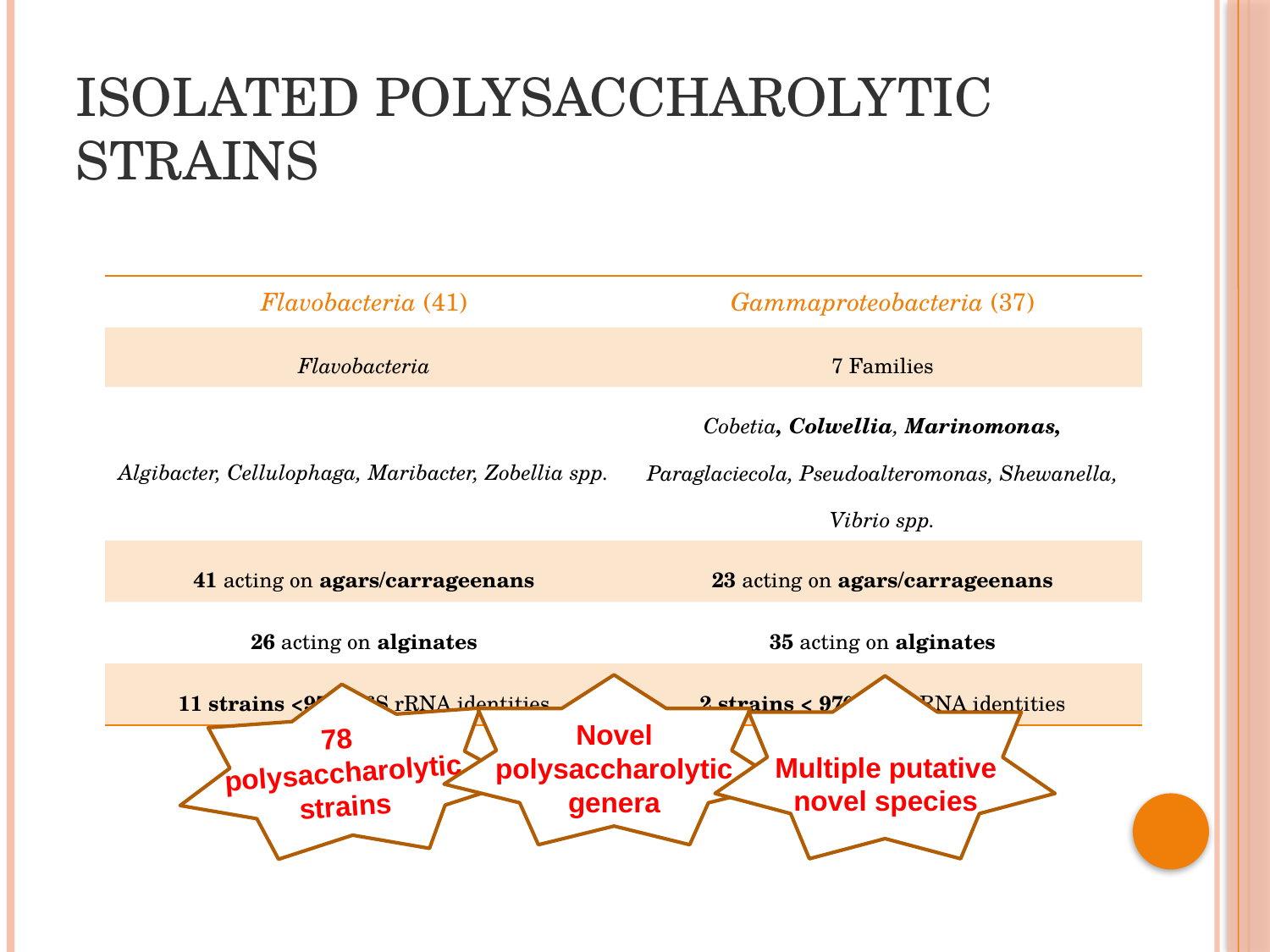

# Isolated polysaccharolytic strains
| Flavobacteria (41) | Gammaproteobacteria (37) |
| --- | --- |
| Flavobacteria | 7 Families |
| Algibacter, Cellulophaga, Maribacter, Zobellia spp. | Cobetia, Colwellia, Marinomonas, Paraglaciecola, Pseudoalteromonas, Shewanella, Vibrio spp. |
| 41 acting on agars/carrageenans | 23 acting on agars/carrageenans |
| 26 acting on alginates | 35 acting on alginates |
| 11 strains <97% 16S rRNA identities | 2 strains < 97% 16S rRNA identities |

Novel polysaccharolytic genera

Multiple putative novel species

78
polysaccharolytic strains